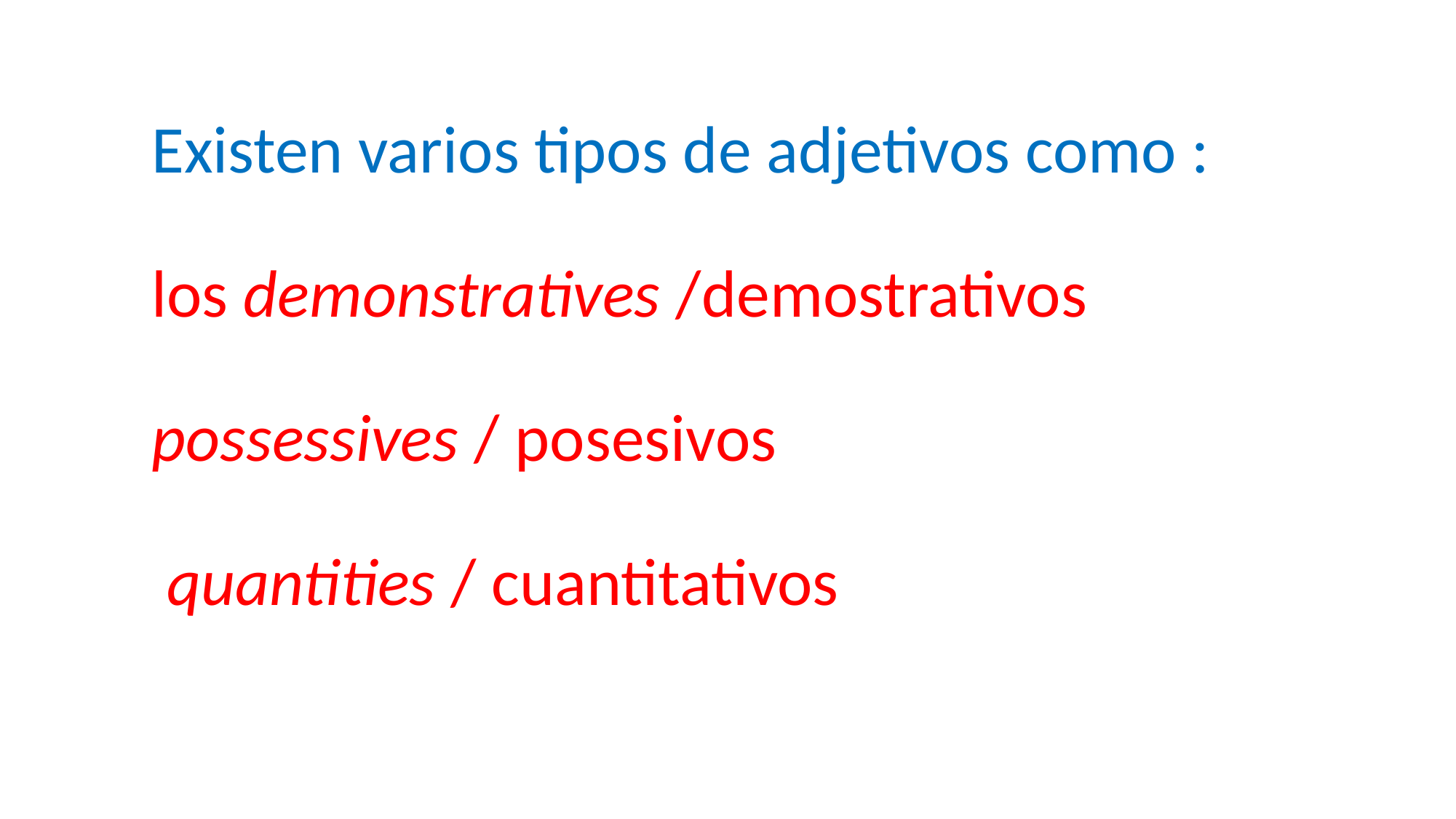

# Existen varios tipos de adjetivos como : los demonstratives /demostrativos possessives / posesivos   quantities / cuantitativos